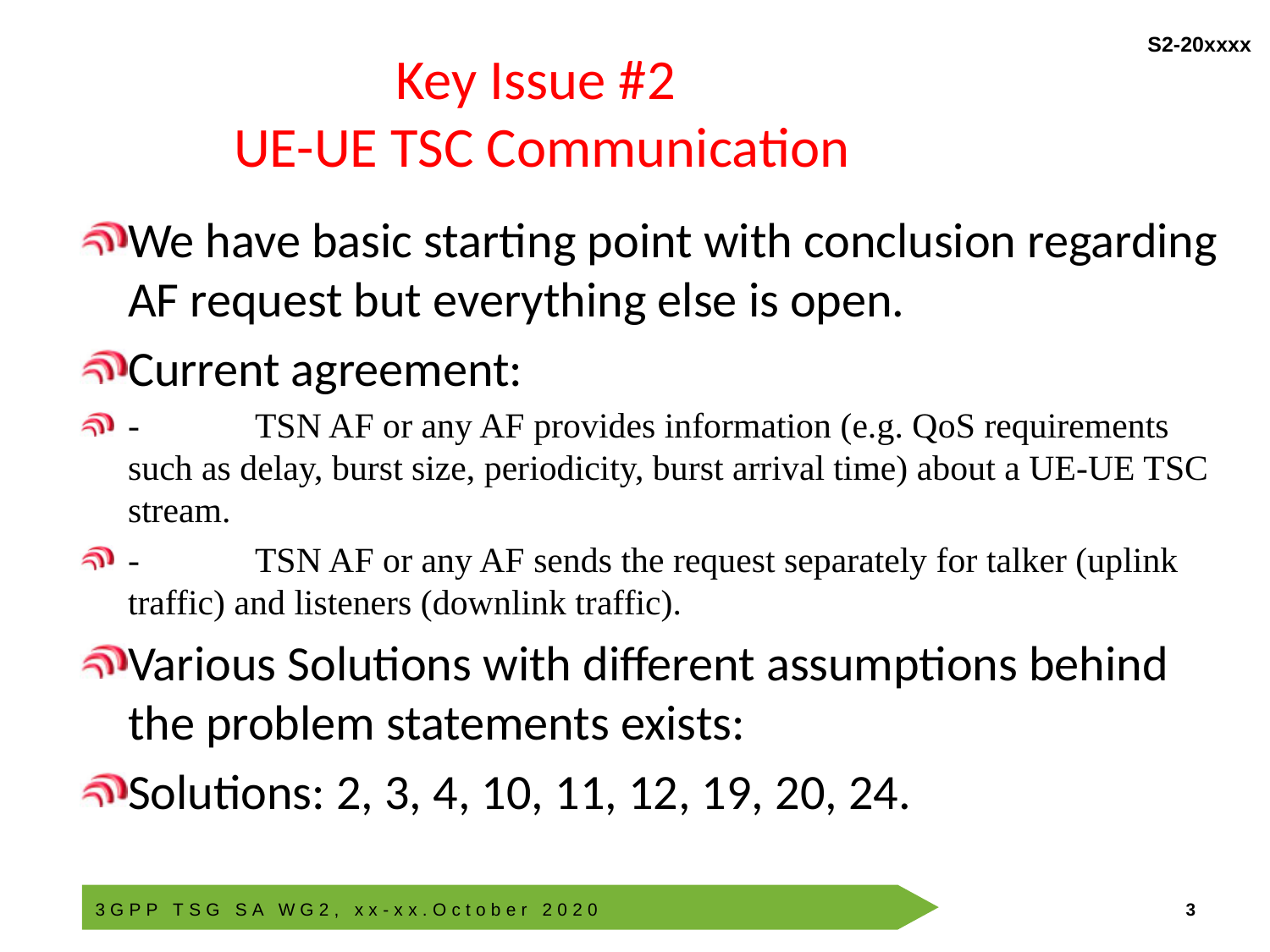

# Key Issue #2 UE-UE TSC Communication
We have basic starting point with conclusion regarding AF request but everything else is open.
Current agreement:
-	TSN AF or any AF provides information (e.g. QoS requirements such as delay, burst size, periodicity, burst arrival time) about a UE-UE TSC stream.
-	TSN AF or any AF sends the request separately for talker (uplink traffic) and listeners (downlink traffic).
Various Solutions with different assumptions behind the problem statements exists:
Solutions: 2, 3, 4, 10, 11, 12, 19, 20, 24.